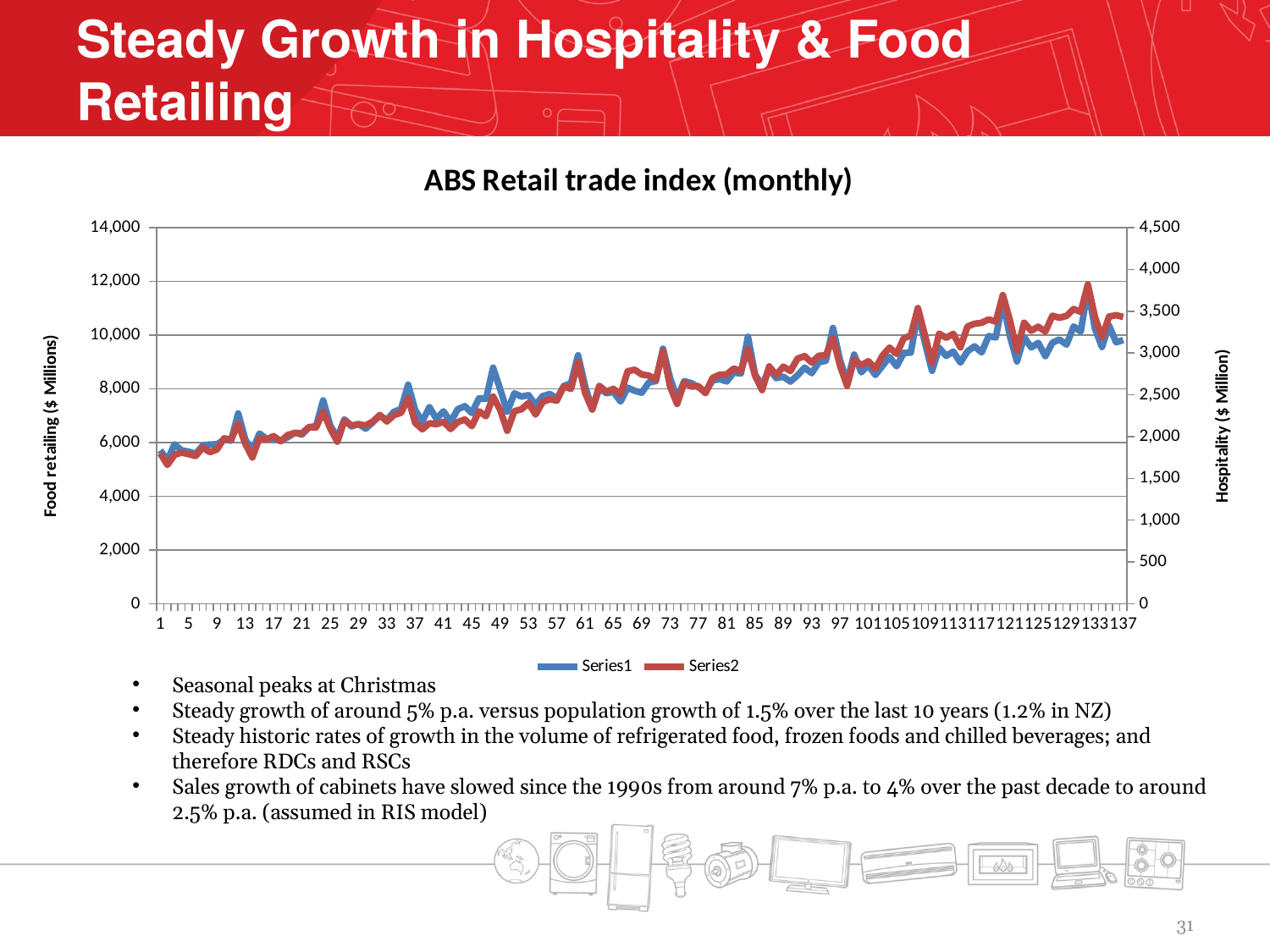

# Steady Growth in Hospitality & Food Retailing

### Chart: ABS Retail trade index (monthly)

| Category |  |  |
|---|---|---|
Seasonal peaks at Christmas
Steady growth of around 5% p.a. versus population growth of 1.5% over the last 10 years (1.2% in NZ)
Steady historic rates of growth in the volume of refrigerated food, frozen foods and chilled beverages; and therefore RDCs and RSCs
Sales growth of cabinets have slowed since the 1990s from around 7% p.a. to 4% over the past decade to around 2.5% p.a. (assumed in RIS model)
31